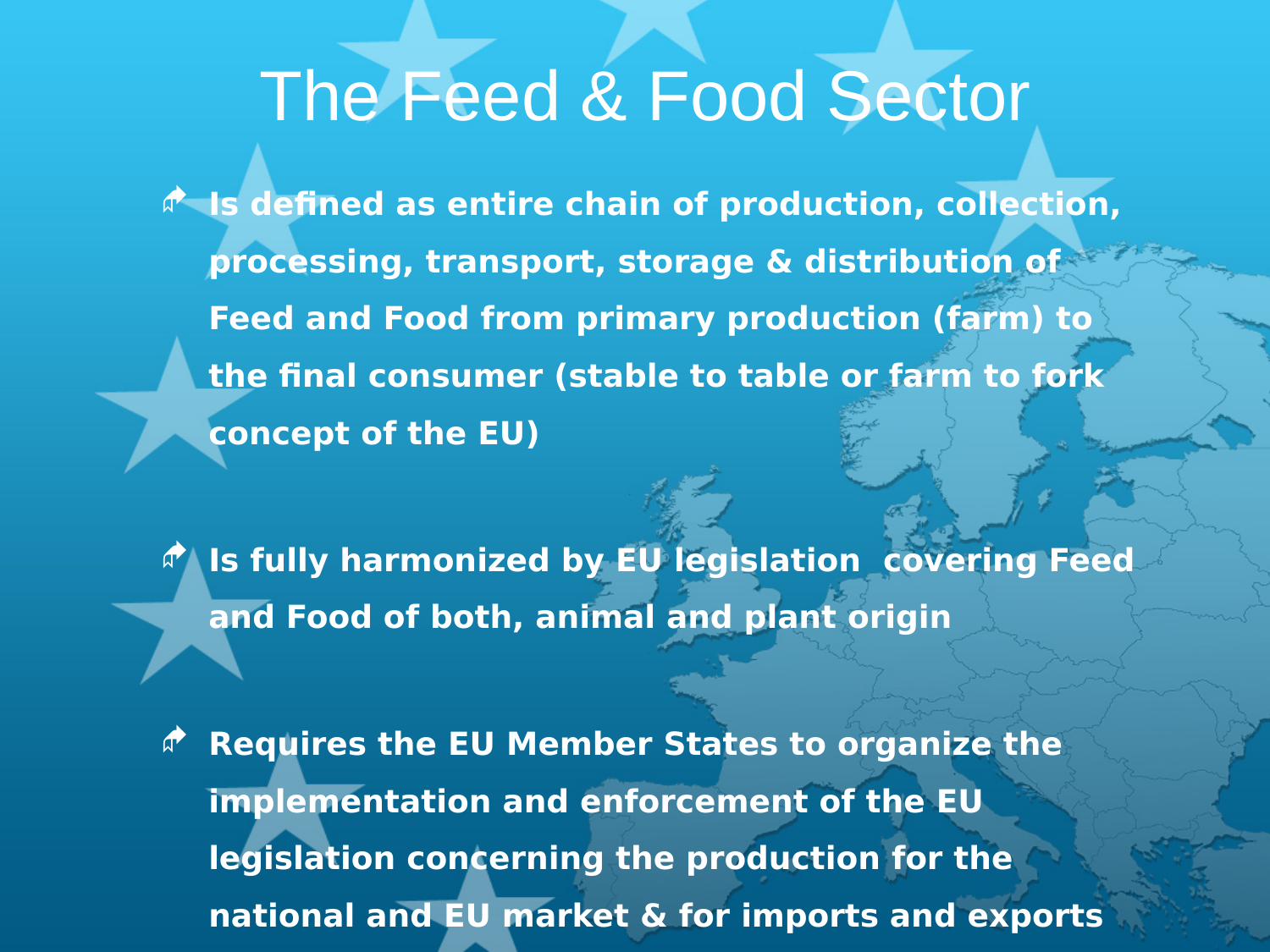

# The Feed & Food Sector
Is defined as entire chain of production, collection, processing, transport, storage & distribution of  Feed and Food from primary production (farm) to the final consumer (stable to table or farm to fork concept of the EU)

Is fully harmonized by EU legislation  covering Feed and Food of both, animal and plant origin

Requires the EU Member States to organize the implementation and enforcement of the EU legislation concerning the production for the national and EU market & for imports and exports